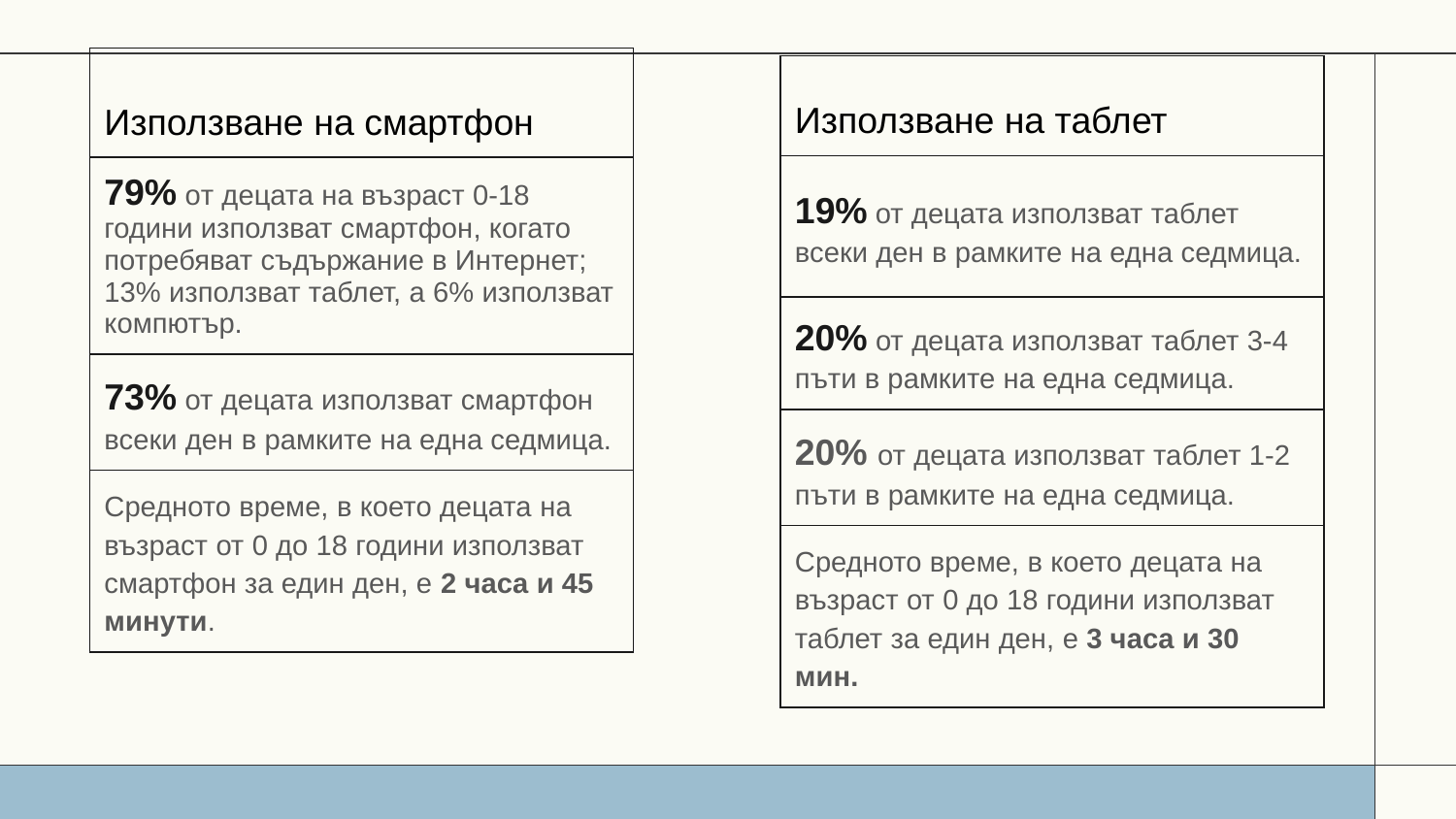

| Използване на смартфон |
| --- |
| 79% oт децата на възраст 0-18 години използват смартфон, когато потребяват съдържание в Интернет; 13% използват таблет, а 6% използват компютър. |
| 73% от децата използват смартфон всеки ден в рамките на една седмица. |
| Средното време, в което децата на възраст от 0 до 18 години използват смартфон за един ден, е 2 часа и 45 минути. |
| Използване на таблет |
| --- |
| 19% от децата използват таблет всеки ден в рамките на една седмица. |
| 20% от децата използват таблет 3-4 пъти в рамките на една седмица. |
| 20% от децата използват таблет 1-2 пъти в рамките на една седмица. |
| Средното време, в което децата на възраст от 0 до 18 години използват таблет за един ден, е 3 часа и 30 мин. |